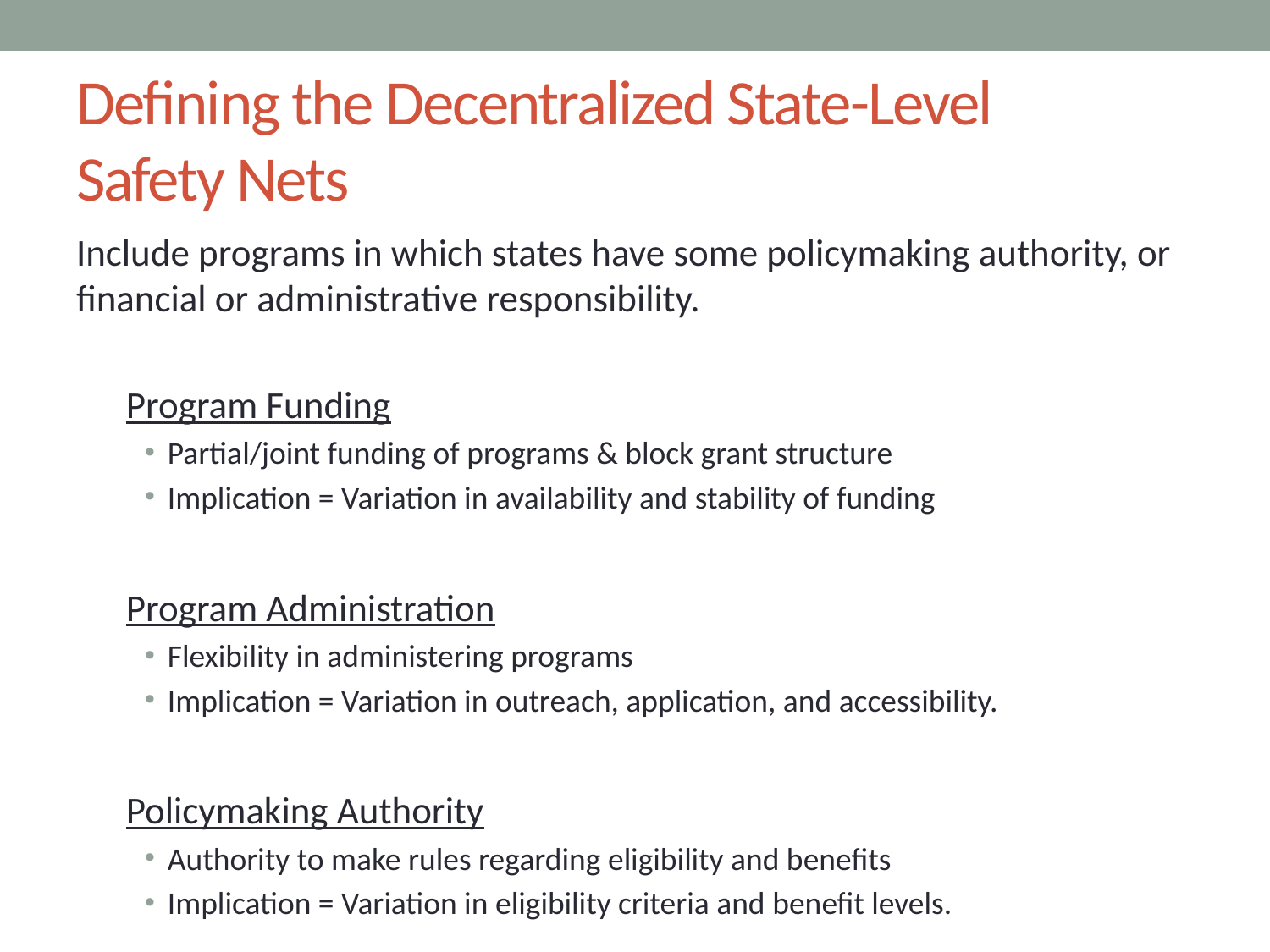

# Defining the Decentralized State-Level Safety Nets
Include programs in which states have some policymaking authority, or financial or administrative responsibility.

Program Funding
Partial/joint funding of programs & block grant structure
Implication = Variation in availability and stability of funding

Program Administration
Flexibility in administering programs
Implication = Variation in outreach, application, and accessibility.

Policymaking Authority
Authority to make rules regarding eligibility and benefits
Implication = Variation in eligibility criteria and benefit levels.